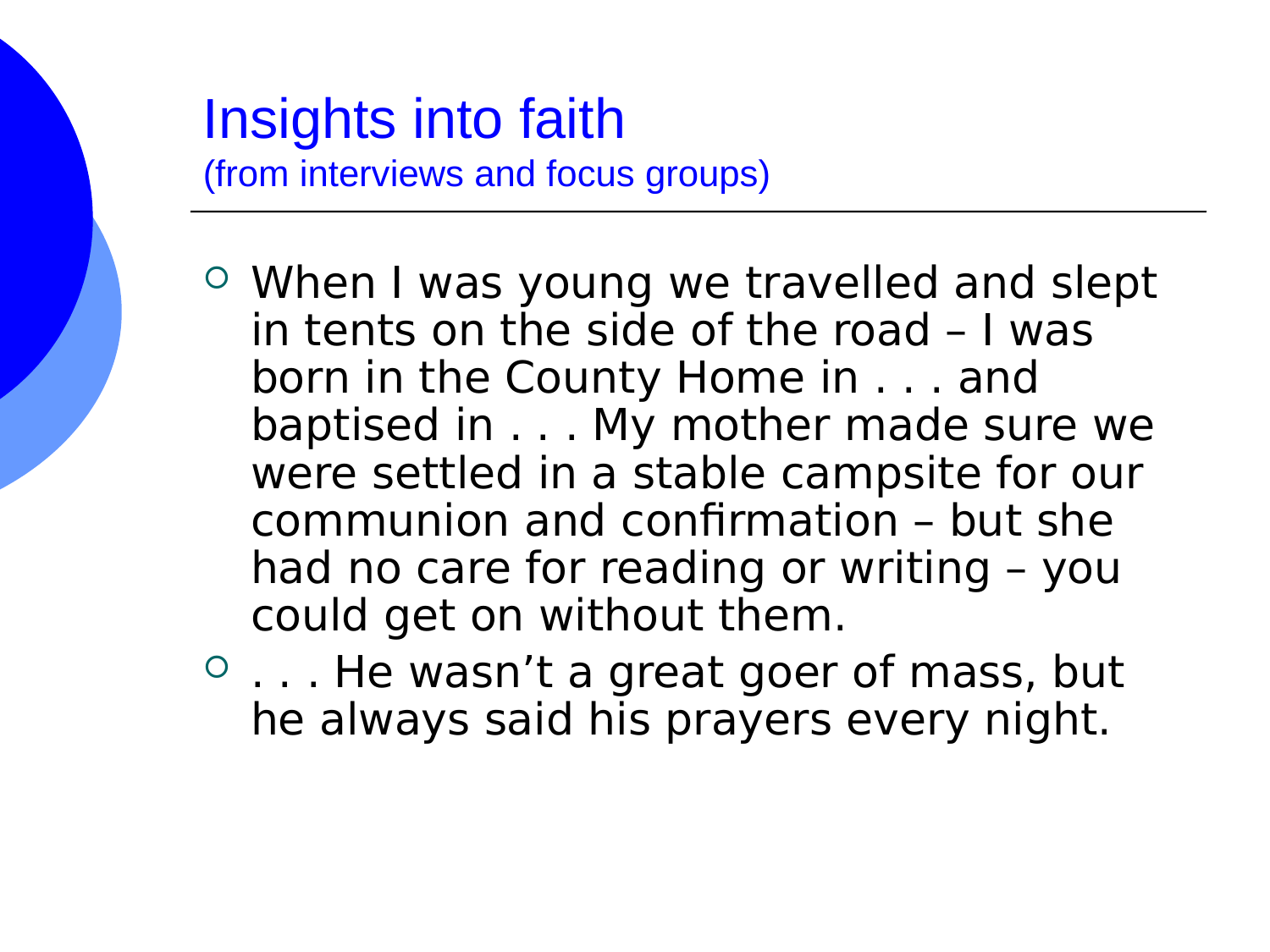

# Insights into faith (from interviews and focus groups)
When I was young we travelled and slept in tents on the side of the road – I was born in the County Home in . . . and baptised in . . . My mother made sure we were settled in a stable campsite for our communion and confirmation – but she had no care for reading or writing – you could get on without them.
. . . He wasn’t a great goer of mass, but he always said his prayers every night.